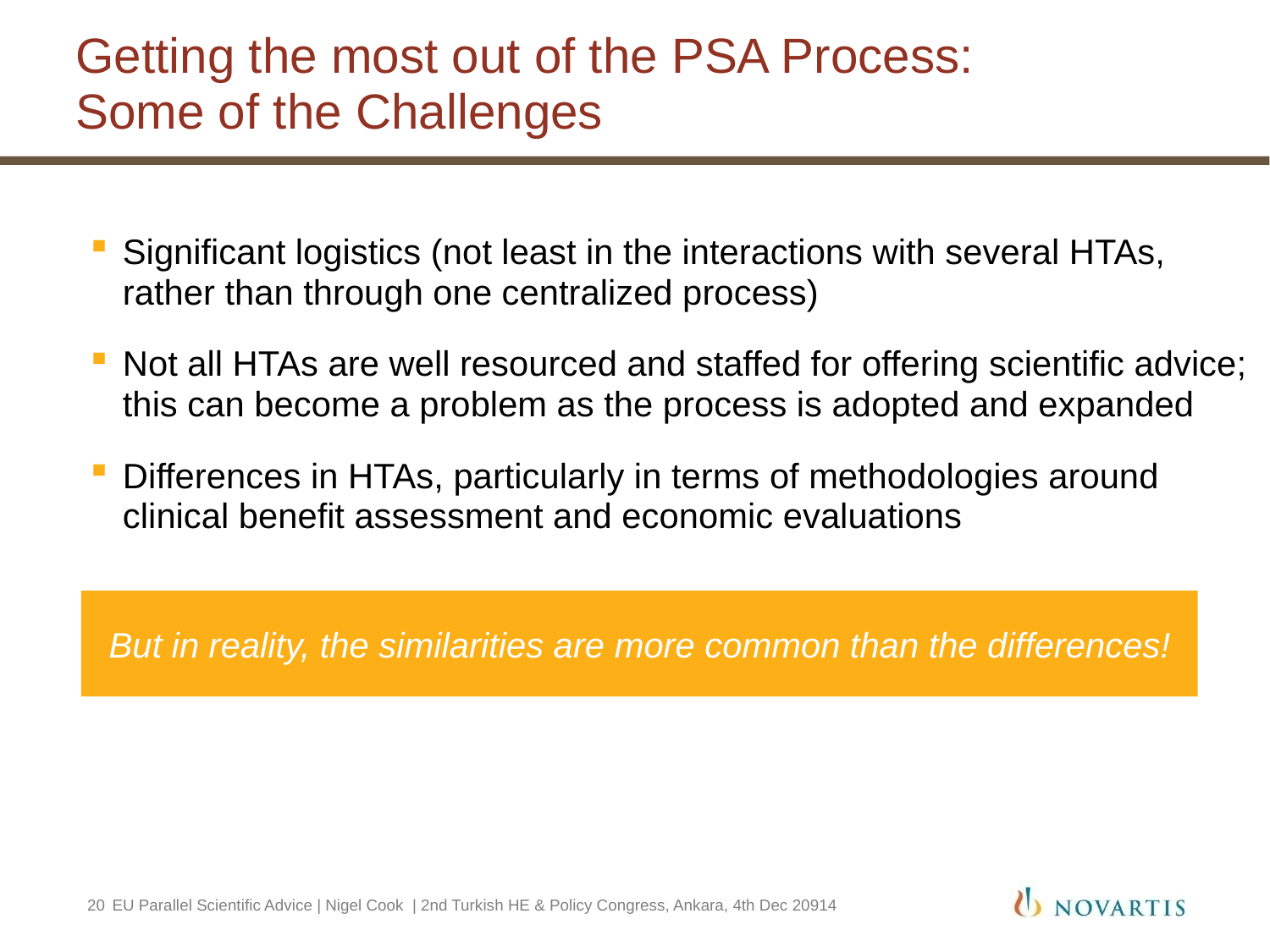

# Getting the most out of the PSA Process: Some of the Challenges
Significant logistics (not least in the interactions with several HTAs, rather than through one centralized process)
Not all HTAs are well resourced and staffed for offering scientific advice; this can become a problem as the process is adopted and expanded
Differences in HTAs, particularly in terms of methodologies around clinical benefit assessment and economic evaluations

But in reality, the similarities are more common than the differences!
20
 EU Parallel Scientific Advice | Nigel Cook  | 2nd Turkish HE & Policy Congress, Ankara, 4th Dec 20914